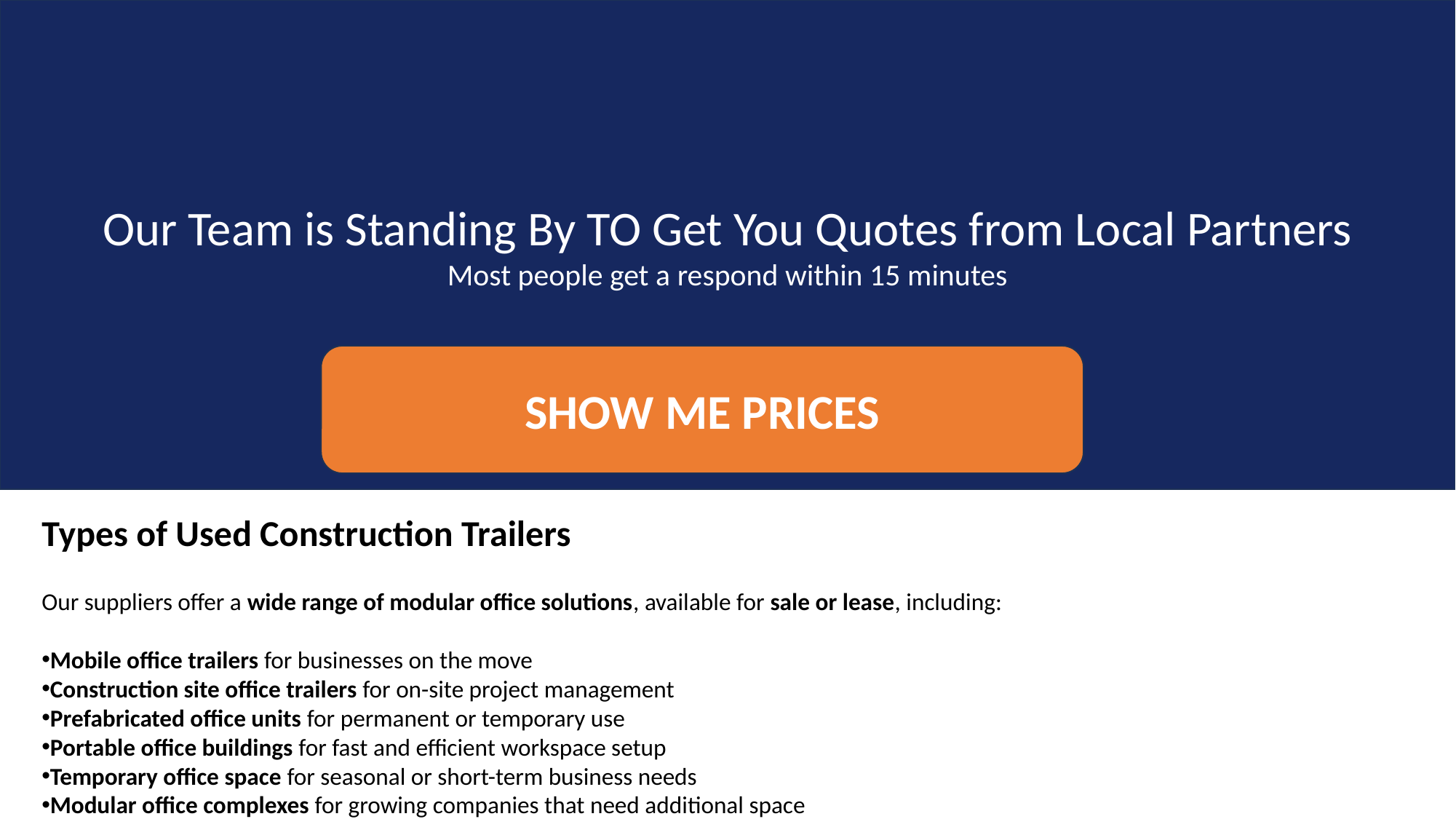

Our Team is Standing By TO Get You Quotes from Local Partners
Most people get a respond within 15 minutes
SHOW ME PRICES
Types of Used Construction Trailers

Our suppliers offer a wide range of modular office solutions, available for sale or lease, including:

Mobile office trailers for businesses on the move
Construction site office trailers for on-site project management
Prefabricated office units for permanent or temporary use
Portable office buildings for fast and efficient workspace setup
Temporary office space for seasonal or short-term business needs
Modular office complexes for growing companies that need additional space